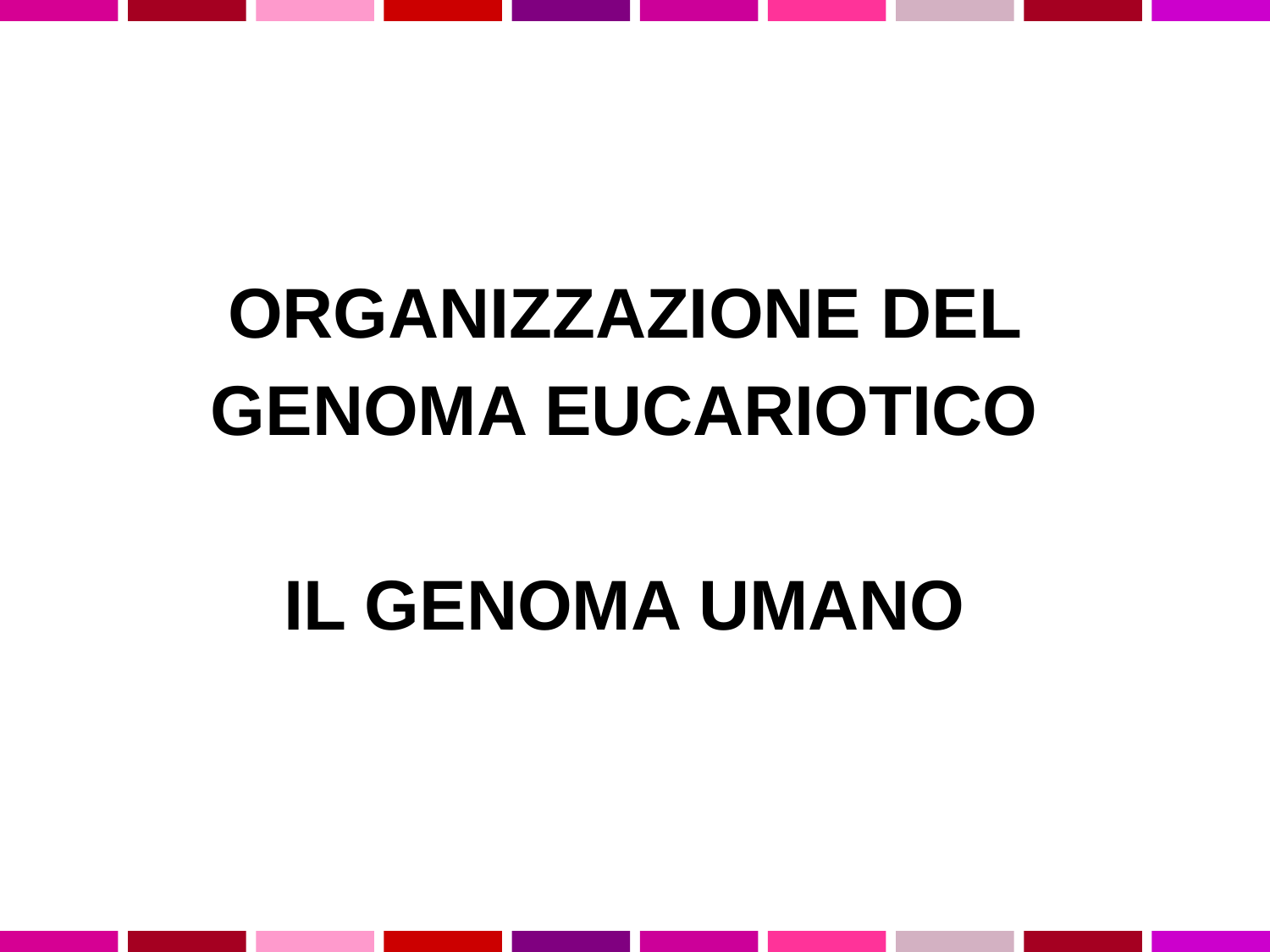

ORGANIZZAZIONE DEL GENOMA EUCARIOTICO

IL GENOMA UMANO